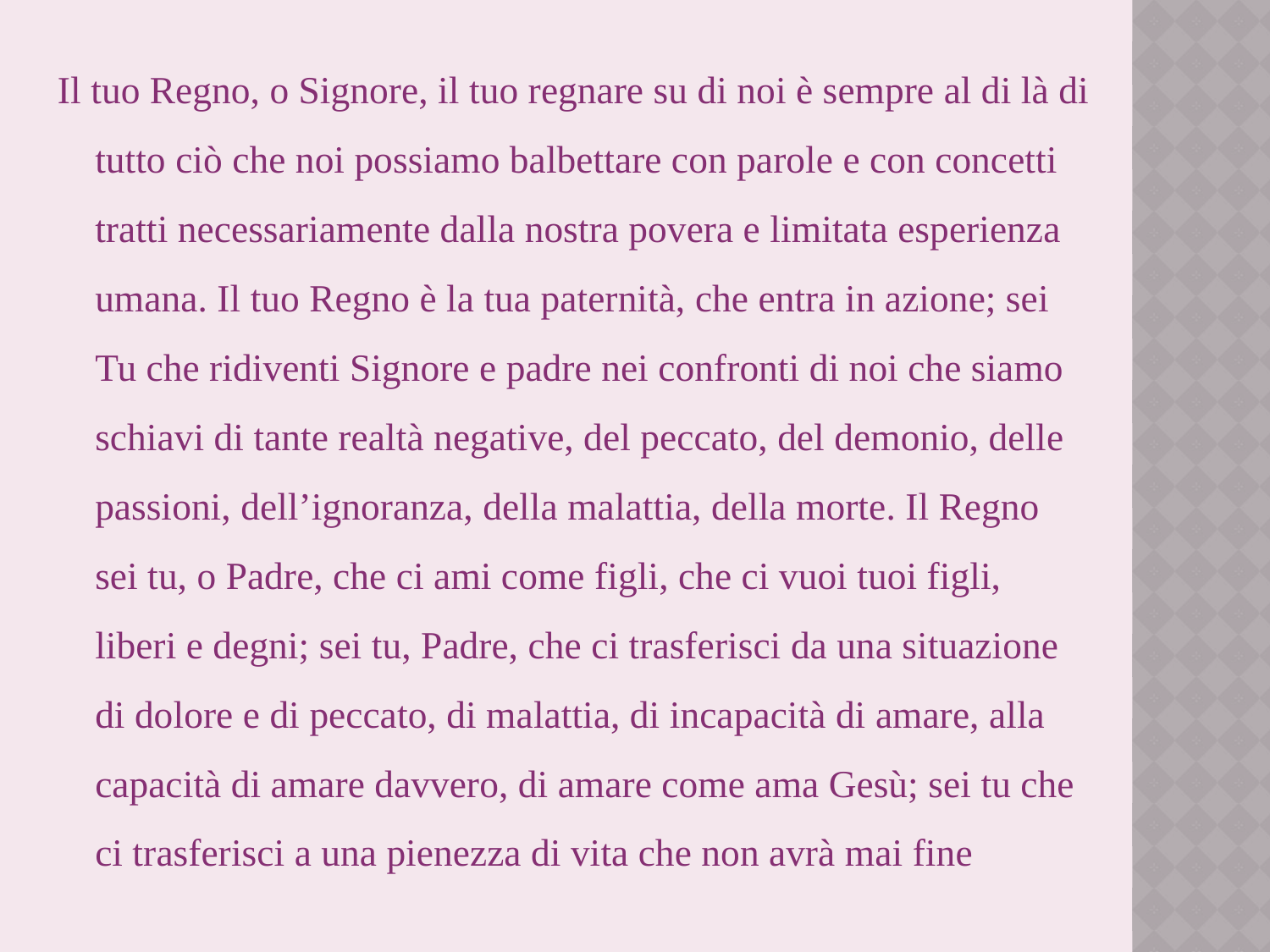

Il tuo Regno, o Signore, il tuo regnare su di noi è sempre al di là di tutto ciò che noi possiamo balbettare con parole e con concetti tratti necessariamente dalla nostra povera e limitata esperienza umana. Il tuo Regno è la tua paternità, che entra in azione; sei Tu che ridiventi Signore e padre nei confronti di noi che siamo schiavi di tante realtà negative, del peccato, del demonio, delle passioni, dell’ignoranza, della malattia, della morte. Il Regno sei tu, o Padre, che ci ami come figli, che ci vuoi tuoi figli, liberi e degni; sei tu, Padre, che ci trasferisci da una situazione di dolore e di peccato, di malattia, di incapacità di amare, alla capacità di amare davvero, di amare come ama Gesù; sei tu che ci trasferisci a una pienezza di vita che non avrà mai fine